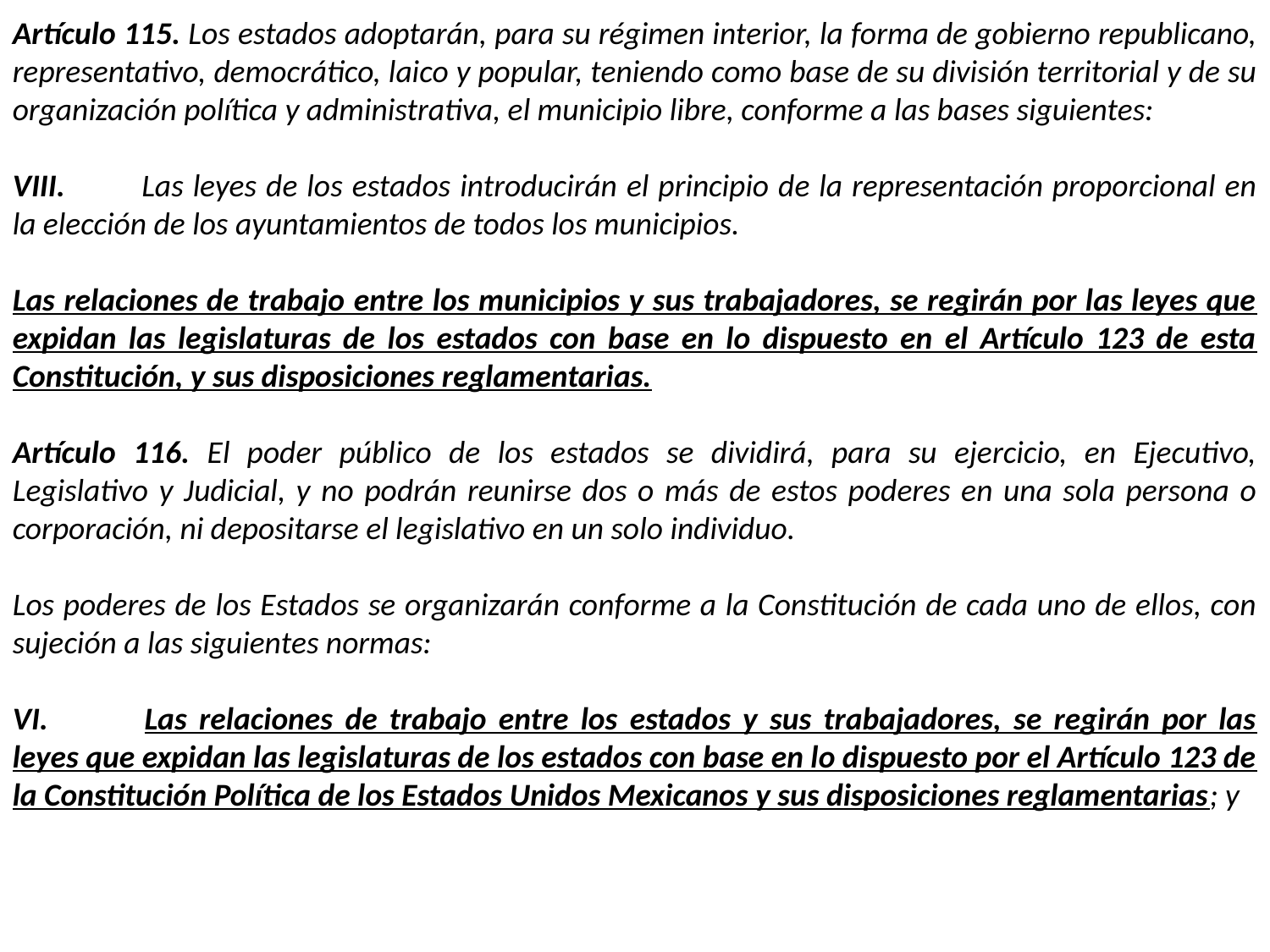

Artículo 115. Los estados adoptarán, para su régimen interior, la forma de gobierno republicano, representativo, democrático, laico y popular, teniendo como base de su división territorial y de su organización política y administrativa, el municipio libre, conforme a las bases siguientes:

VIII. 	Las leyes de los estados introducirán el principio de la representación proporcional en la elección de los ayuntamientos de todos los municipios.

Las relaciones de trabajo entre los municipios y sus trabajadores, se regirán por las leyes que expidan las legislaturas de los estados con base en lo dispuesto en el Artículo 123 de esta Constitución, y sus disposiciones reglamentarias.

Artículo 116. El poder público de los estados se dividirá, para su ejercicio, en Ejecutivo, Legislativo y Judicial, y no podrán reunirse dos o más de estos poderes en una sola persona o corporación, ni depositarse el legislativo en un solo individuo.

Los poderes de los Estados se organizarán conforme a la Constitución de cada uno de ellos, con sujeción a las siguientes normas:

VI. 	Las relaciones de trabajo entre los estados y sus trabajadores, se regirán por las leyes que expidan las legislaturas de los estados con base en lo dispuesto por el Artículo 123 de la Constitución Política de los Estados Unidos Mexicanos y sus disposiciones reglamentarias; y